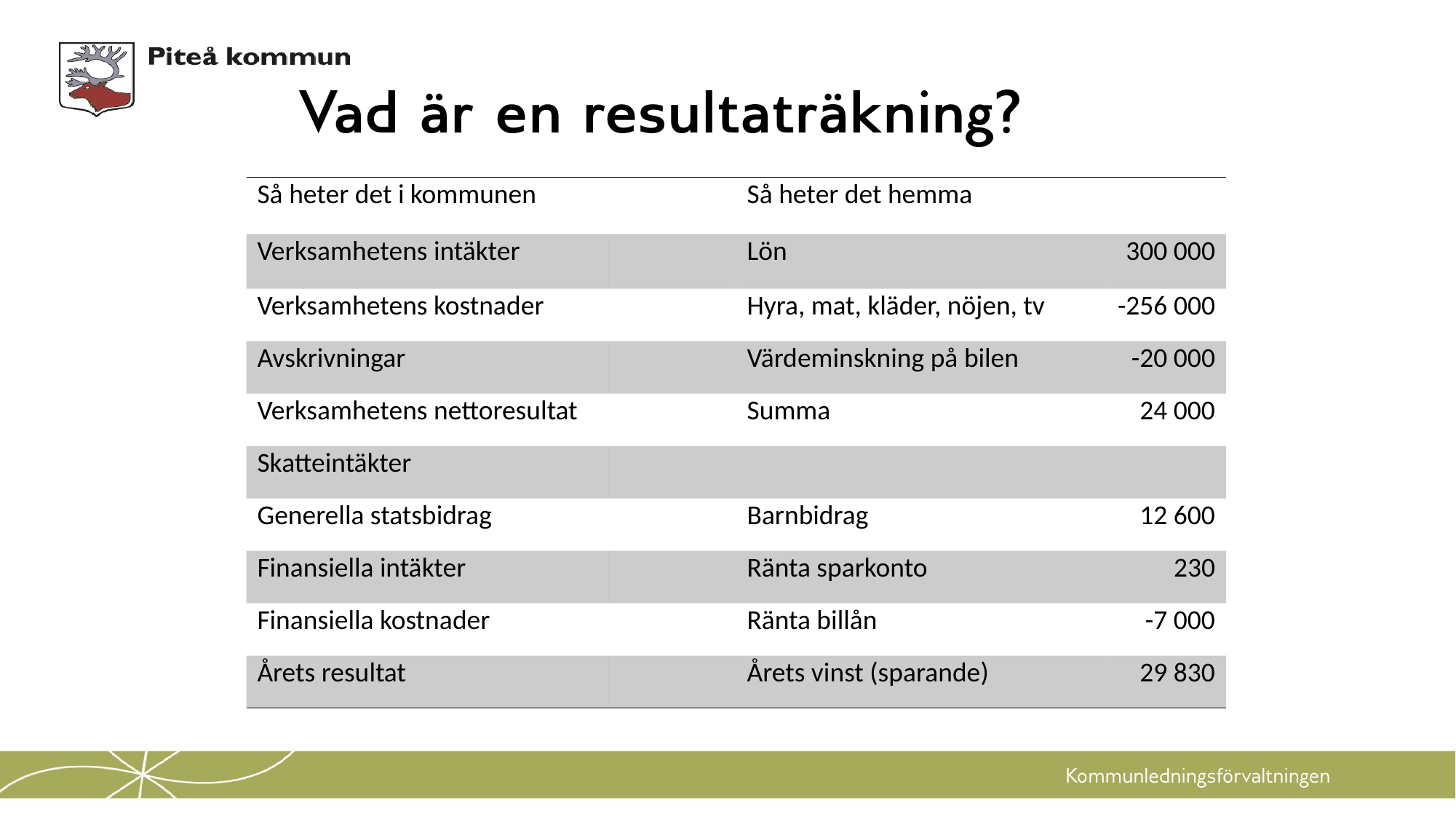

# Vad är en resultaträkning?
| Så heter det i kommunen |  | Så heter det hemma |  |
| --- | --- | --- | --- |
| Verksamhetens intäkter |  | Lön | 300 000 |
| Verksamhetens kostnader |  | Hyra, mat, kläder, nöjen, tv | -256 000 |
| Avskrivningar |  | Värdeminskning på bilen | -20 000 |
| Verksamhetens nettoresultat |  | Summa | 24 000 |
| Skatteintäkter |  |  |  |
| Generella statsbidrag |  | Barnbidrag | 12 600 |
| Finansiella intäkter |  | Ränta sparkonto | 230 |
| Finansiella kostnader |  | Ränta billån | -7 000 |
| Årets resultat |  | Årets vinst (sparande) | 29 830 |
Kommunledningsförvaltningen